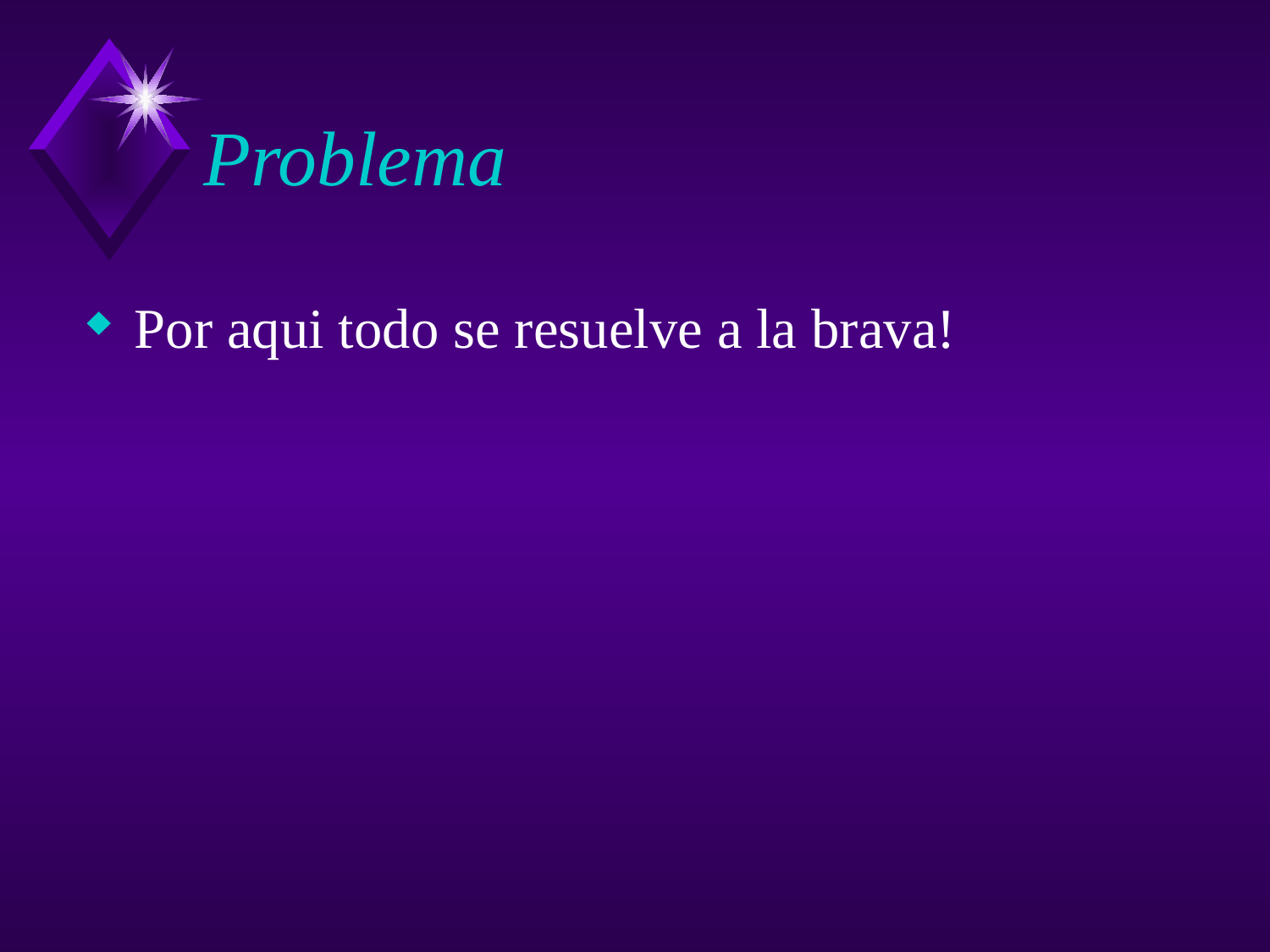

# Problema
Por aqui todo se resuelve a la brava!